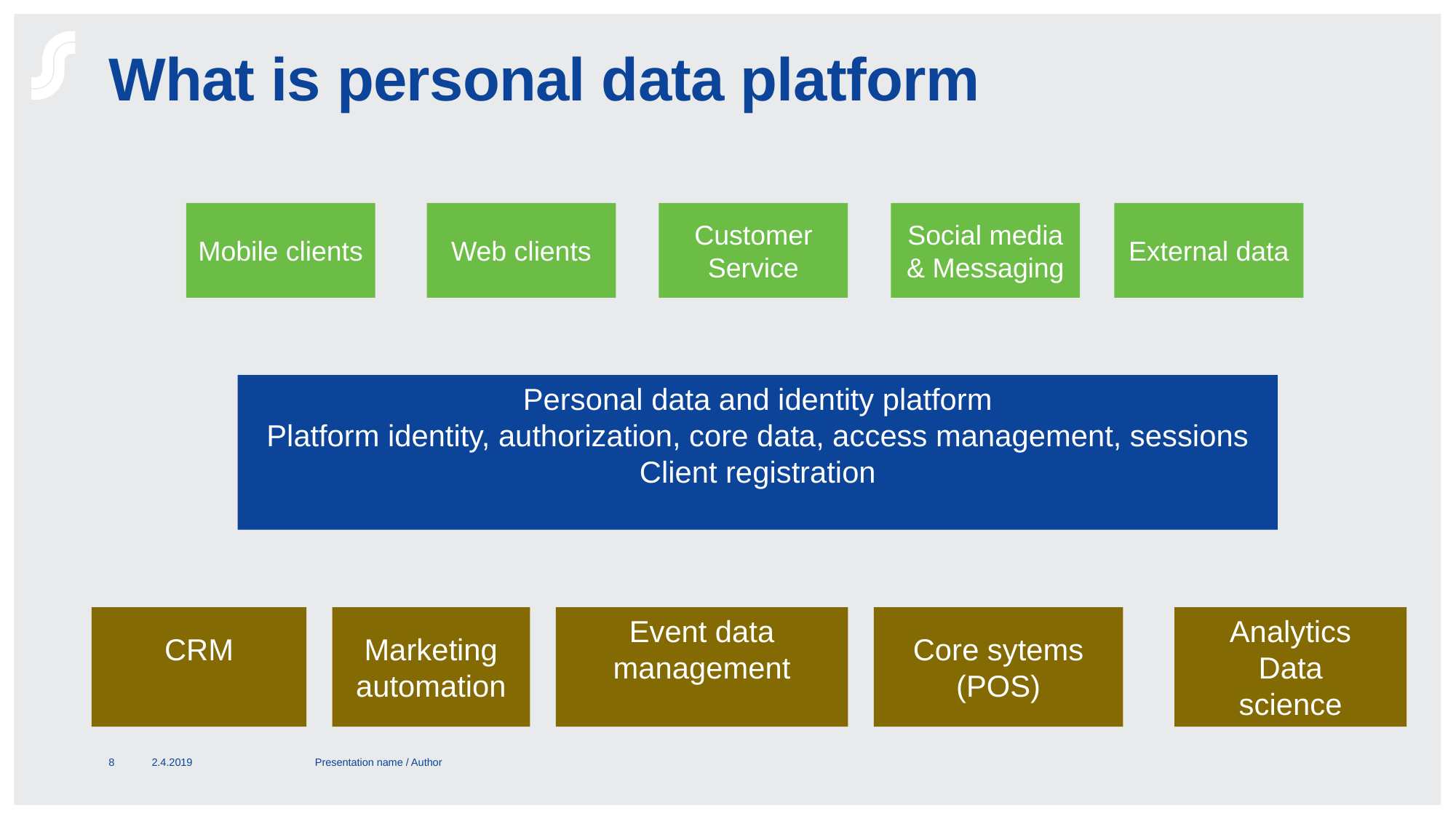

# What is personal data platform
Mobile clients
Web clients
Customer
Service
Social media
& Messaging
External data
Personal data and identity platform
Platform identity, authorization, core data, access management, sessions
Client registration

CRM

Marketing automation
Event data management

Core sytems
(POS)
Analytics
Data
science
Presentation name / Author
8
2.4.2019